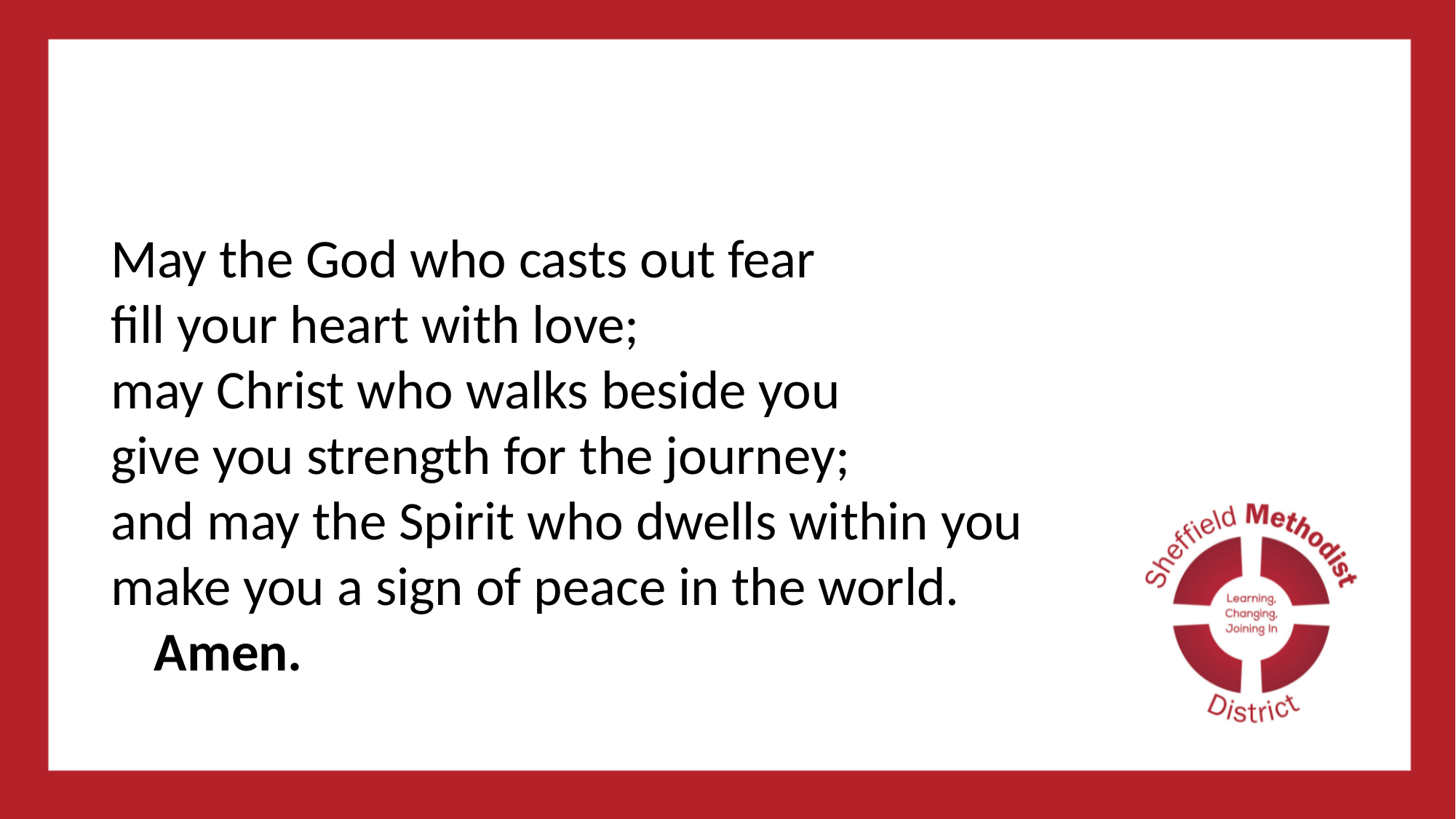

#
May the God who casts out fear
fill your heart with love;
may Christ who walks beside you
give you strength for the journey;
and may the Spirit who dwells within you
make you a sign of peace in the world.
Amen.